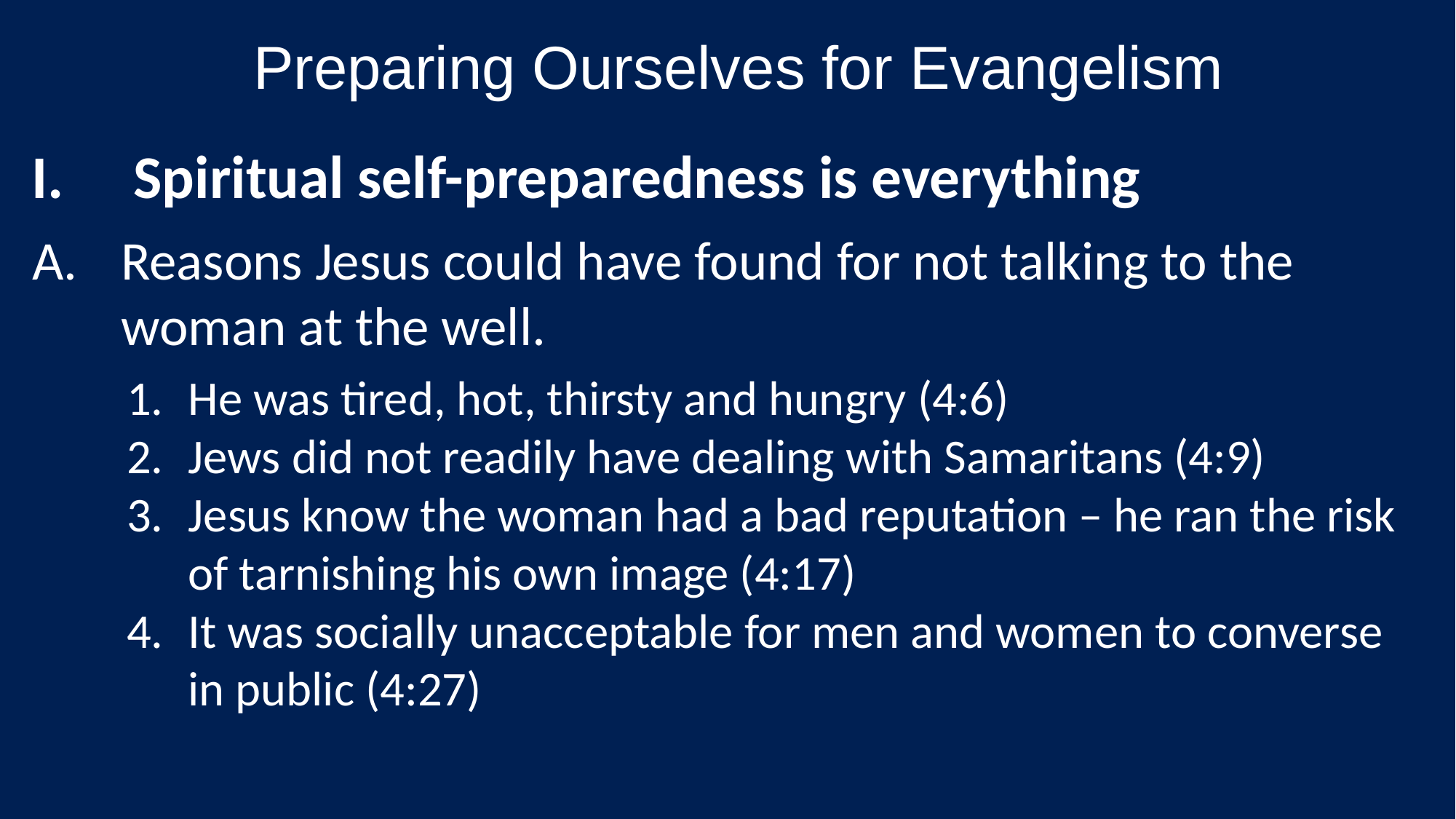

Preparing Ourselves for Evangelism
Spiritual self-preparedness is everything
Reasons Jesus could have found for not talking to the woman at the well.
He was tired, hot, thirsty and hungry (4:6)
Jews did not readily have dealing with Samaritans (4:9)
Jesus know the woman had a bad reputation – he ran the risk of tarnishing his own image (4:17)
It was socially unacceptable for men and women to converse in public (4:27)